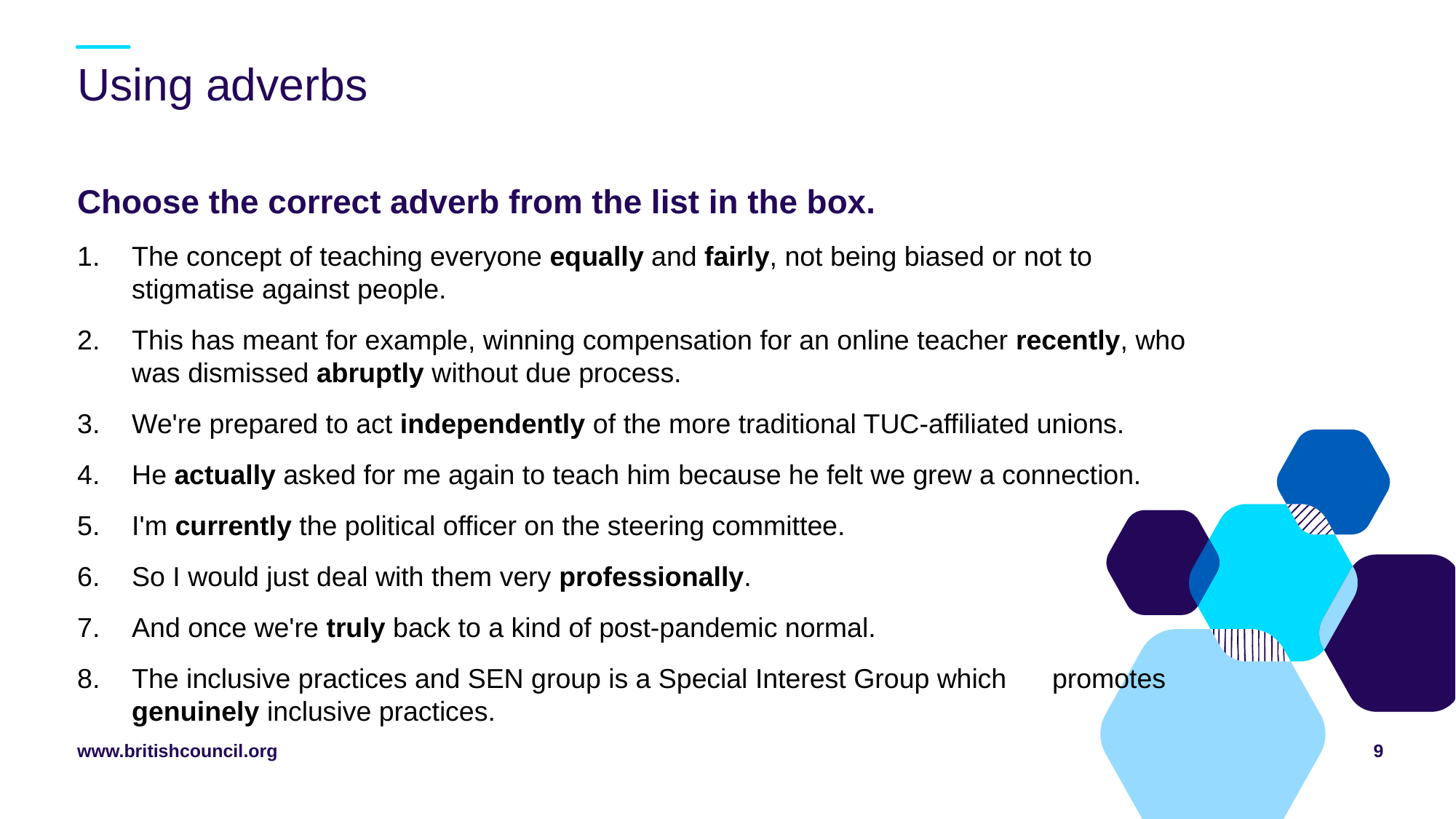

# Using adverbs
Choose the correct adverb from the list in the box.
The concept of teaching everyone equally and fairly, not being biased or not to stigmatise against people.
This has meant for example, winning compensation for an online teacher recently, who was dismissed abruptly without due process.
We're prepared to act independently of the more traditional TUC-affiliated unions.
He actually asked for me again to teach him because he felt we grew a connection.
I'm currently the political officer on the steering committee.
So I would just deal with them very professionally.
And once we're truly back to a kind of post-pandemic normal.
The inclusive practices and SEN group is a Special Interest Group which      promotes genuinely inclusive practices.

9